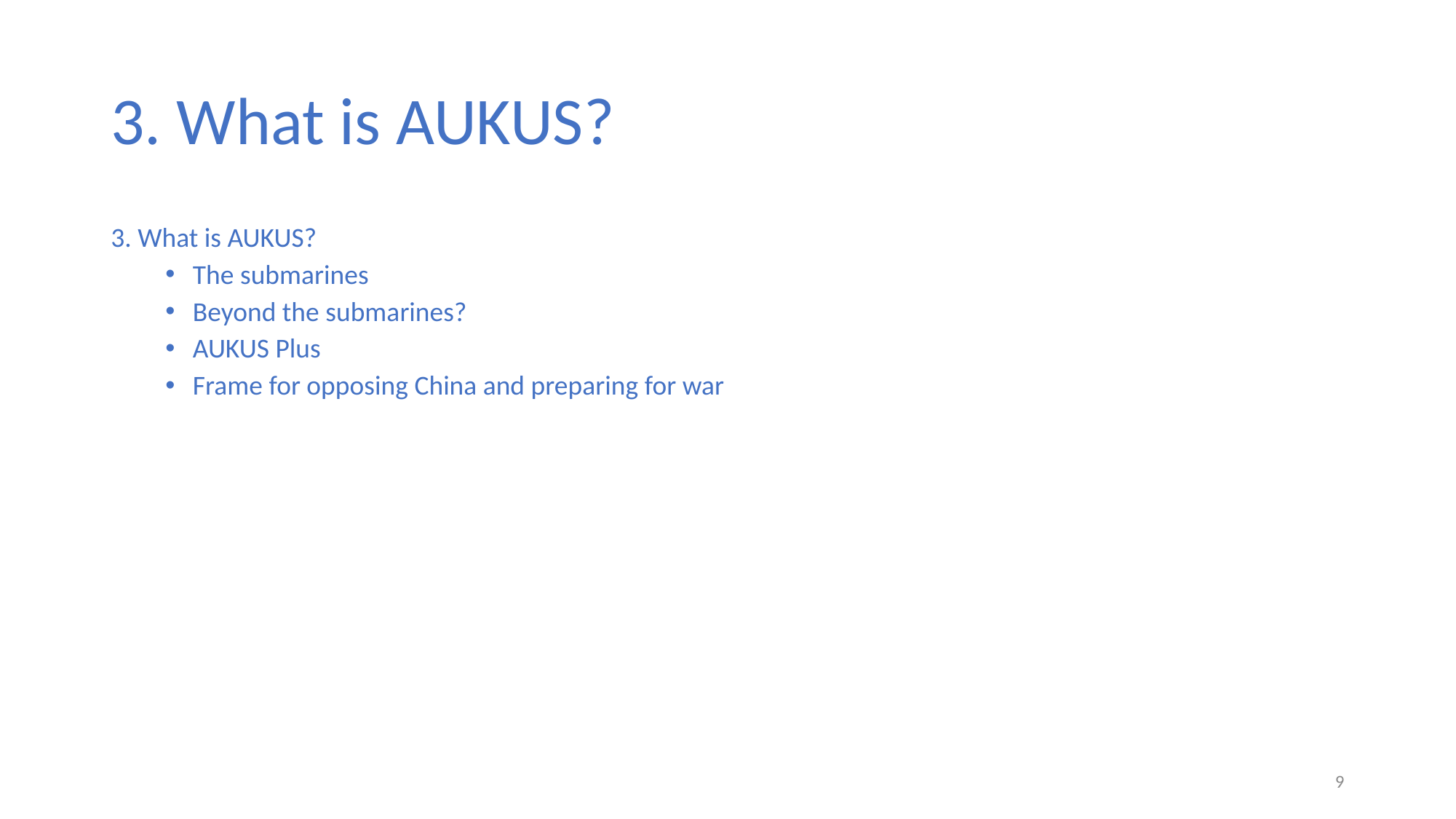

# 3. What is AUKUS?
3. What is AUKUS?
The submarines
Beyond the submarines?
AUKUS Plus
Frame for opposing China and preparing for war

9